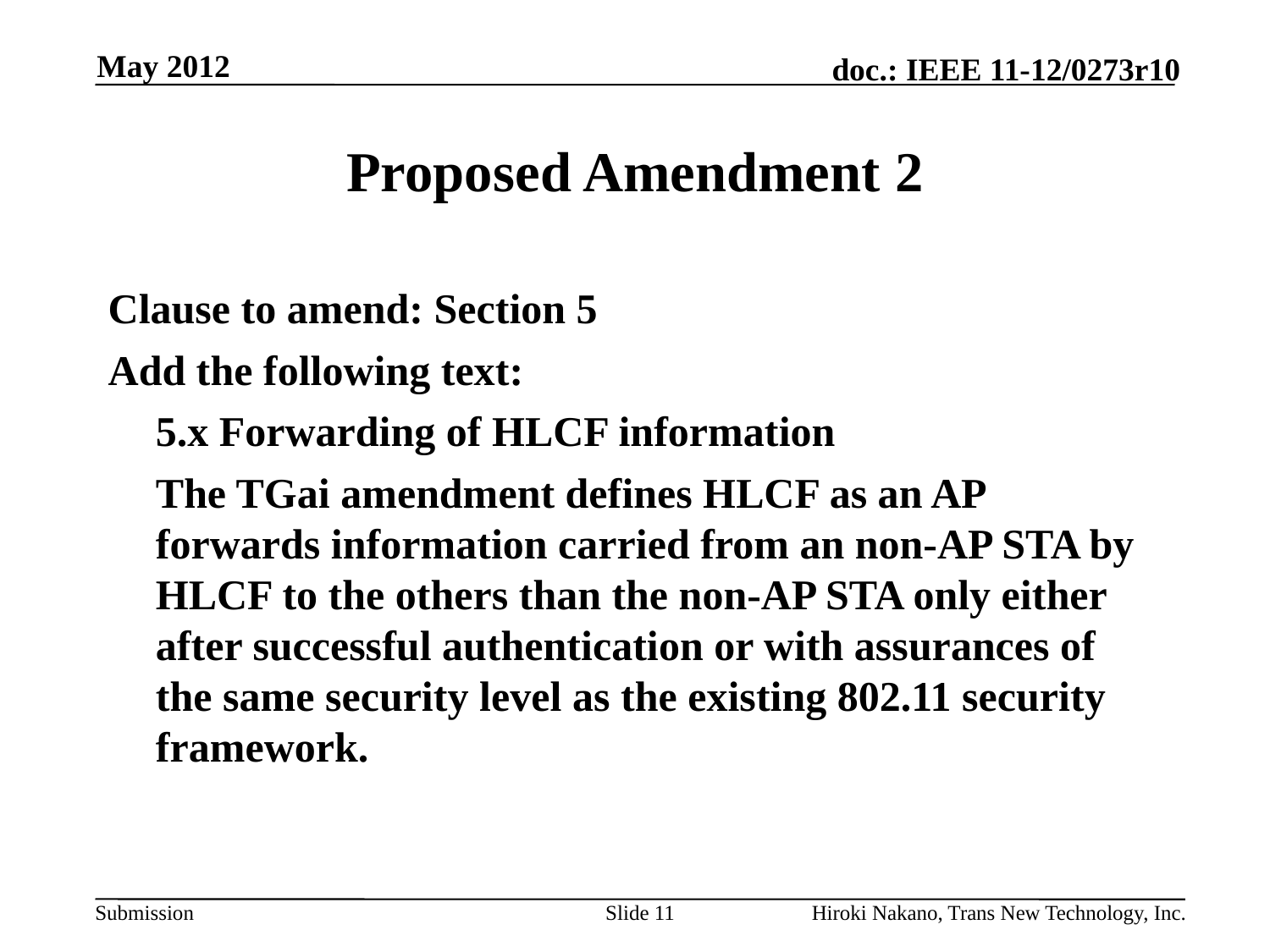

May 2012
# Proposed Amendment 2
Clause to amend: Section 5
Add the following text:
	5.x Forwarding of HLCF information
	The TGai amendment defines HLCF as an AP forwards information carried from an non-AP STA by HLCF to the others than the non-AP STA only either after successful authentication or with assurances of the same security level as the existing 802.11 security framework.

Slide 11
Hiroki Nakano, Trans New Technology, Inc.